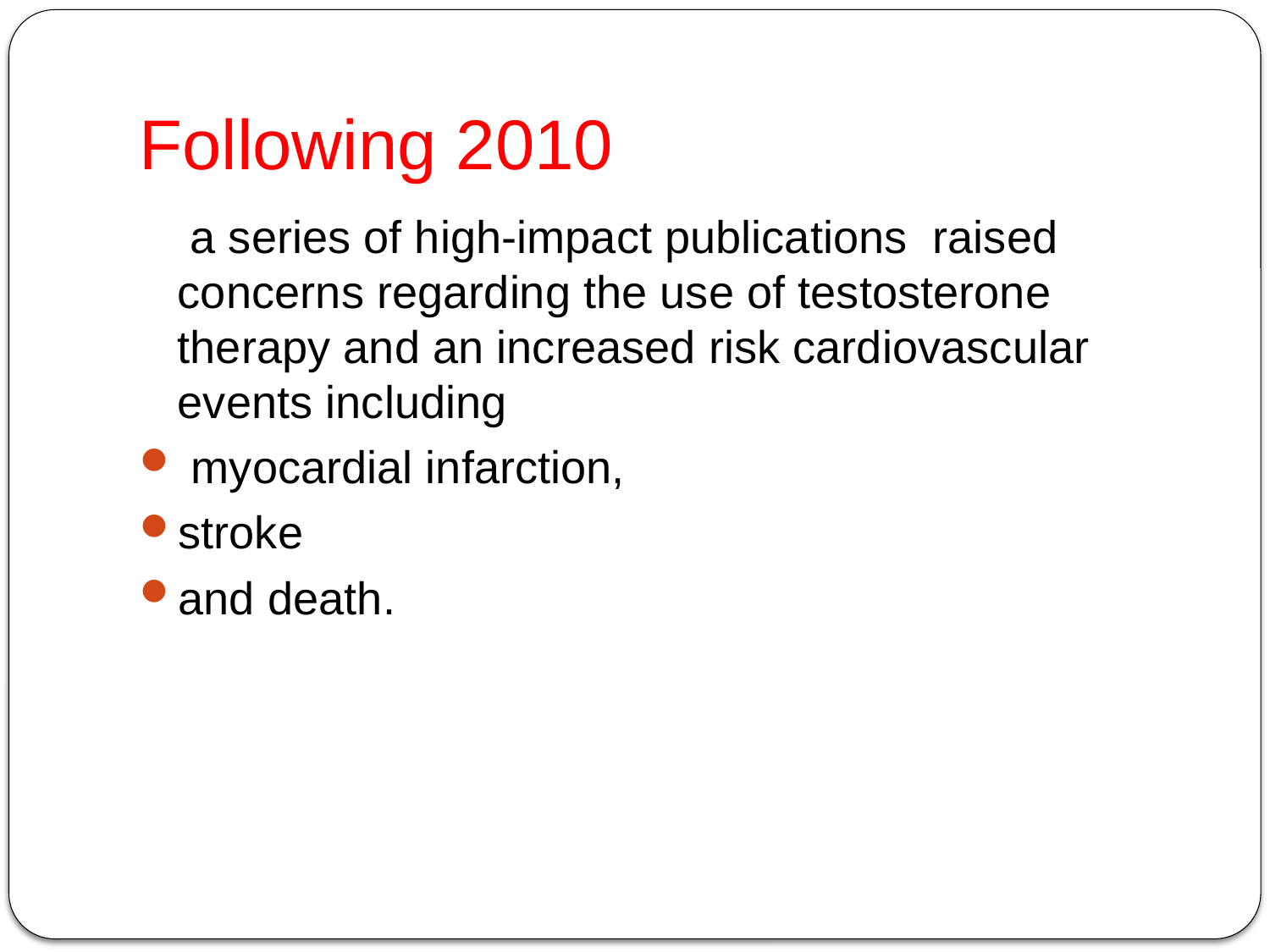

# Following 2010
    a series of high-impact publications  raised concerns regarding the use of testosterone therapy and an increased risk cardiovascular events including
 myocardial infarction,
stroke
and death.